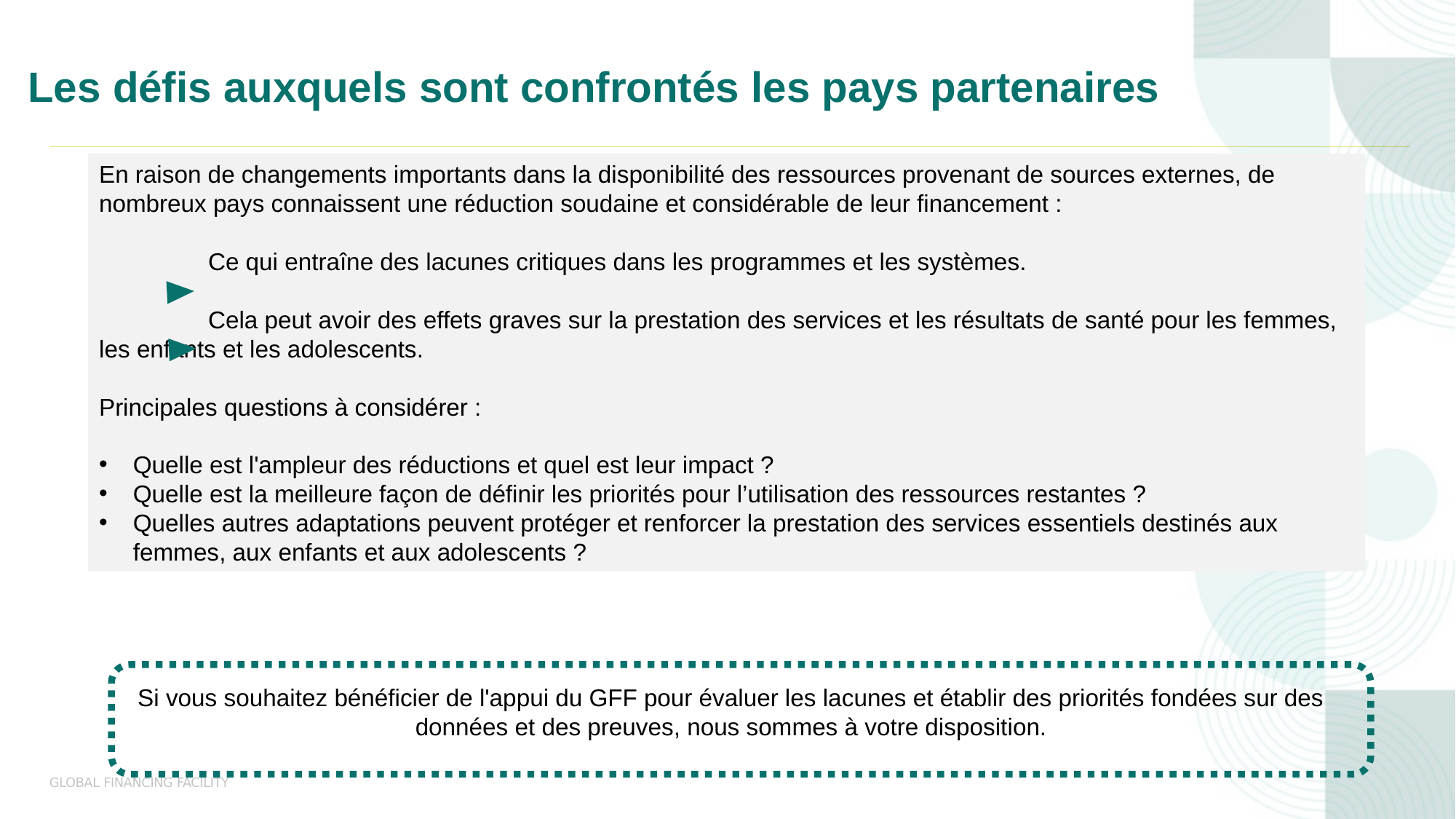

Les défis auxquels sont confrontés les pays partenaires
En raison de changements importants dans la disponibilité des ressources provenant de sources externes, de nombreux pays connaissent une réduction soudaine et considérable de leur financement :

	Ce qui entraîne des lacunes critiques dans les programmes et les systèmes.

	Cela peut avoir des effets graves sur la prestation des services et les résultats de santé pour les femmes, les enfants et les adolescents.

Principales questions à considérer :

Quelle est l'ampleur des réductions et quel est leur impact ?
Quelle est la meilleure façon de définir les priorités pour l’utilisation des ressources restantes ?
Quelles autres adaptations peuvent protéger et renforcer la prestation des services essentiels destinés aux femmes, aux enfants et aux adolescents ?

Si vous souhaitez bénéficier de l'appui du GFF pour évaluer les lacunes et établir des priorités fondées sur des données et des preuves, nous sommes à votre disposition.